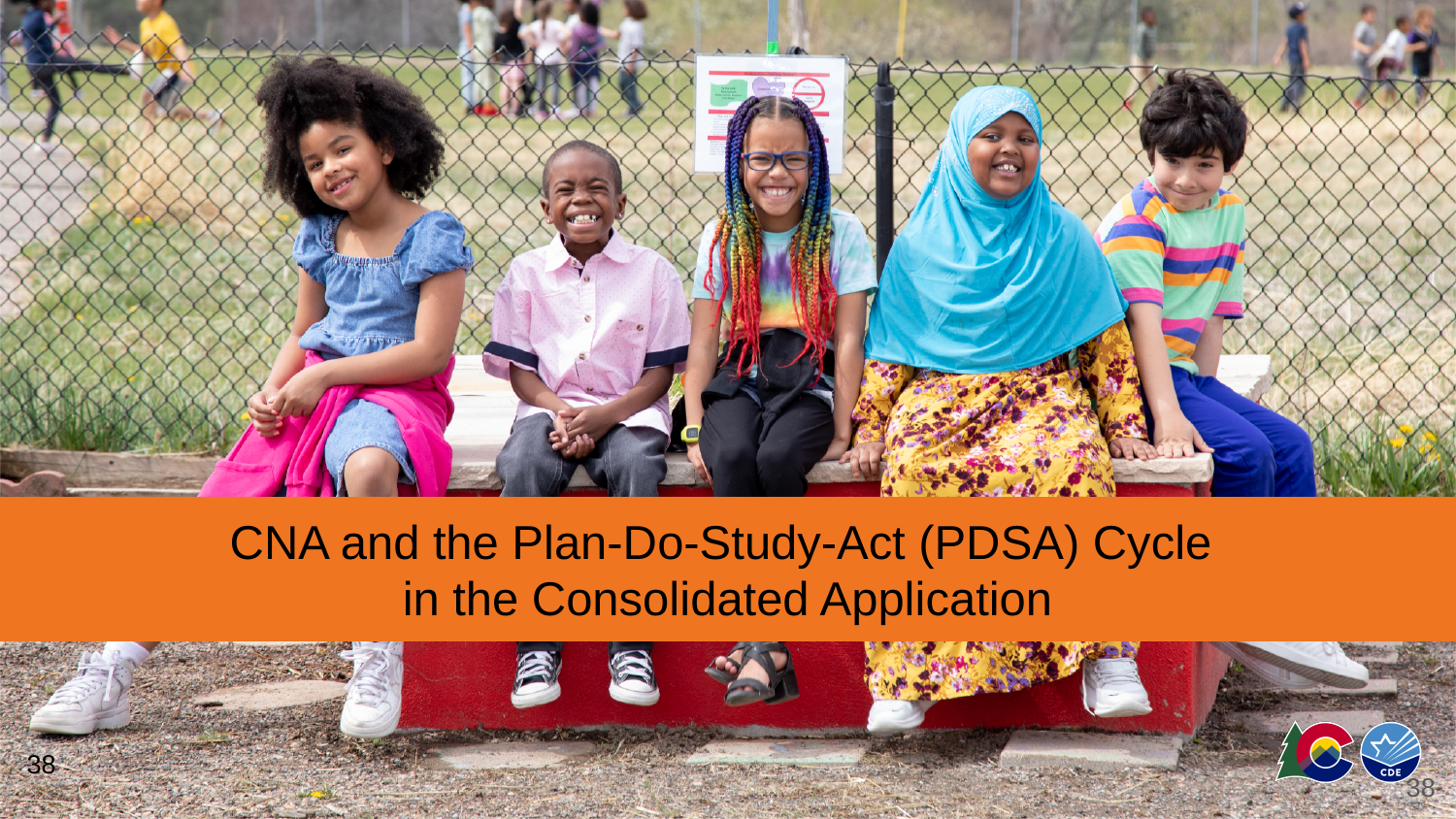

# CNA and the Plan-Do-Study-Act (PDSA) Cycle
in the Consolidated Application
38